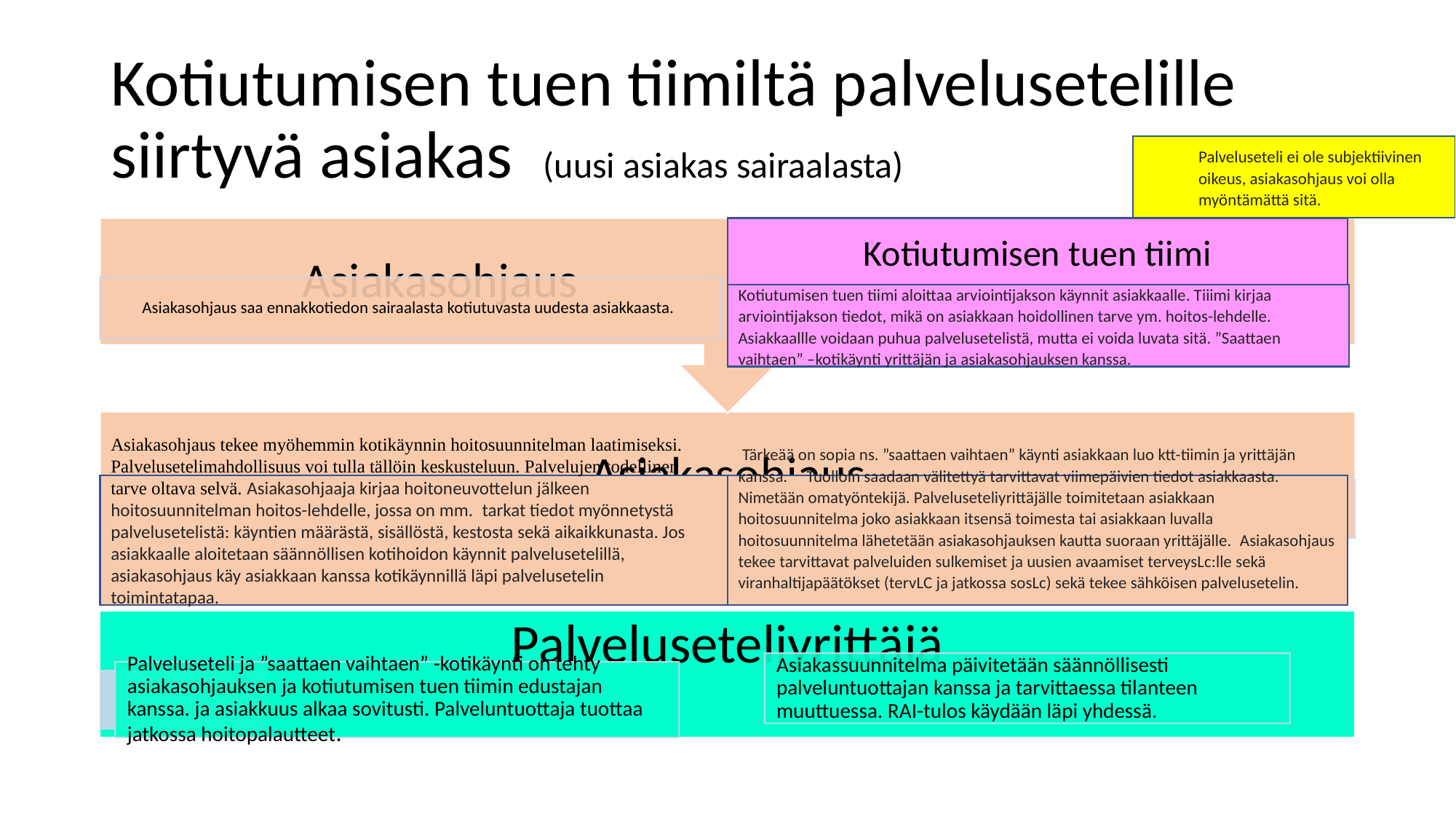

# Kotiutumisen tuen tiimiltä palvelusetelille siirtyvä asiakas  (uusi asiakas sairaalasta)
Palveluseteli ei ole subjektiivinen oikeus, asiakasohjaus voi olla myöntämättä sitä.
Palveluseteliyrittäjä

Palveluseteli ja ”saattaen vaihtaen” -kotikäynti on tehty  asiakasohjauksen ja kotiutumisen tuen tiimin edustajan kanssa. ja asiakkuus alkaa sovitusti. Palveluntuottaja tuottaa jatkossa hoitopalautteet.
Asiakassuunnitelma päivitetään säännöllisesti palveluntuottajan kanssa ja tarvittaessa tilanteen muuttuessa. RAI-tulos käydään läpi yhdessä.
Asiakasohjaus

Asiakasohjaus                           isen tuen tiimi
Asiakasohjaus saa ennakkotiedon sairaalasta kotiutuvasta uudesta asiakkaasta.
Kotiutumisen tuen tiimi
Kotiutumisen tuen tiimi aloittaa arviointijakson käynnit asiakkaalle. Tiiimi kirjaa arviointijakson tiedot, mikä on asiakkaan hoidollinen tarve ym. hoitos-lehdelle. Asiakkaallle voidaan puhua palvelusetelistä, mutta ei voida luvata sitä. ”Saattaen vaihtaen” –kotikäynti yrittäjän ja asiakasohjauksen kanssa.
Asiakasohjaus tekee myöhemmin kotikäynnin hoitosuunnitelman laatimiseksi. Palvelusetelimahdollisuus voi tulla tällöin keskusteluun. Palvelujen todellinen tarve oltava selvä. Asiakasohjaaja kirjaa hoitoneuvottelun jälkeen hoitosuunnitelman hoitos-lehdelle, jossa on mm.  tarkat tiedot myönnetystä palvelusetelistä: käyntien määrästä, sisällöstä, kestosta sekä aikaikkunasta. Jos asiakkaalle aloitetaan säännöllisen kotihoidon käynnit palvelusetelillä, asiakasohjaus käy asiakkaan kanssa kotikäynnillä läpi palvelusetelin toimintatapaa.

 Tärkeää on sopia ns. ”saattaen vaihtaen” käynti asiakkaan luo ktt-tiimin ja yrittäjän kanssa.     Tuolloin saadaan välitettyä tarvittavat viimepäivien tiedot asiakkaasta. Nimetään omatyöntekijä. Palveluseteliyrittäjälle toimitetaan asiakkaan hoitosuunnitelma joko asiakkaan itsensä toimesta tai asiakkaan luvalla hoitosuunnitelma lähetetään asiakasohjauksen kautta suoraan yrittäjälle.  Asiakasohjaus tekee tarvittavat palveluiden sulkemiset ja uusien avaamiset terveysLc:lle sekä viranhaltijapäätökset (tervLC ja jatkossa sosLc) sekä tekee sähköisen palvelusetelin.